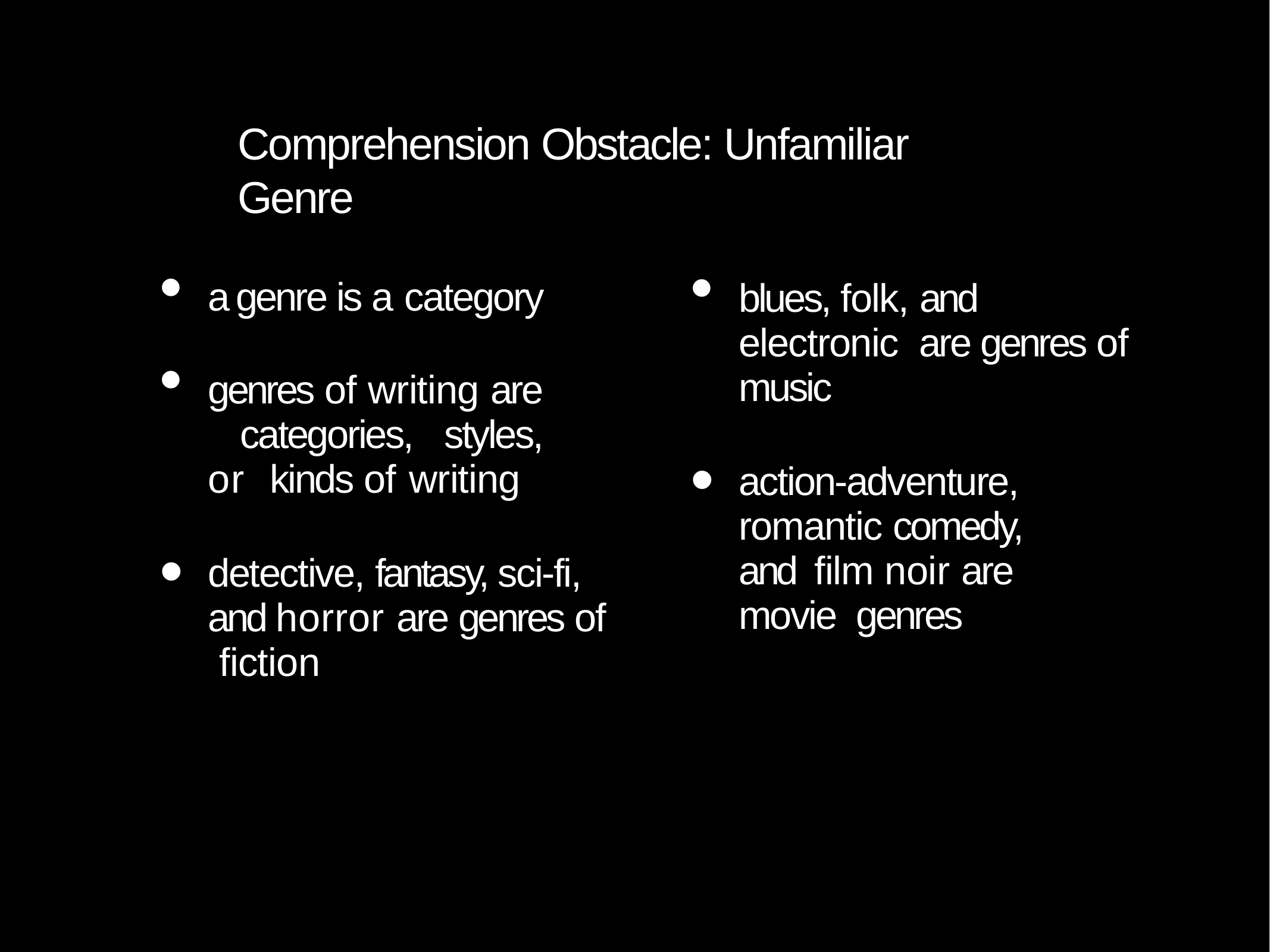

# Comprehension Obstacle: Unfamiliar Genre
a genre is a category
genres of writing are  categories, styles, or  kinds of writing

detective, fantasy, sci-fi,  and horror are genres of  fiction
blues, folk, and electronic  are genres of music

action-adventure,  romantic comedy, and  film noir are movie  genres